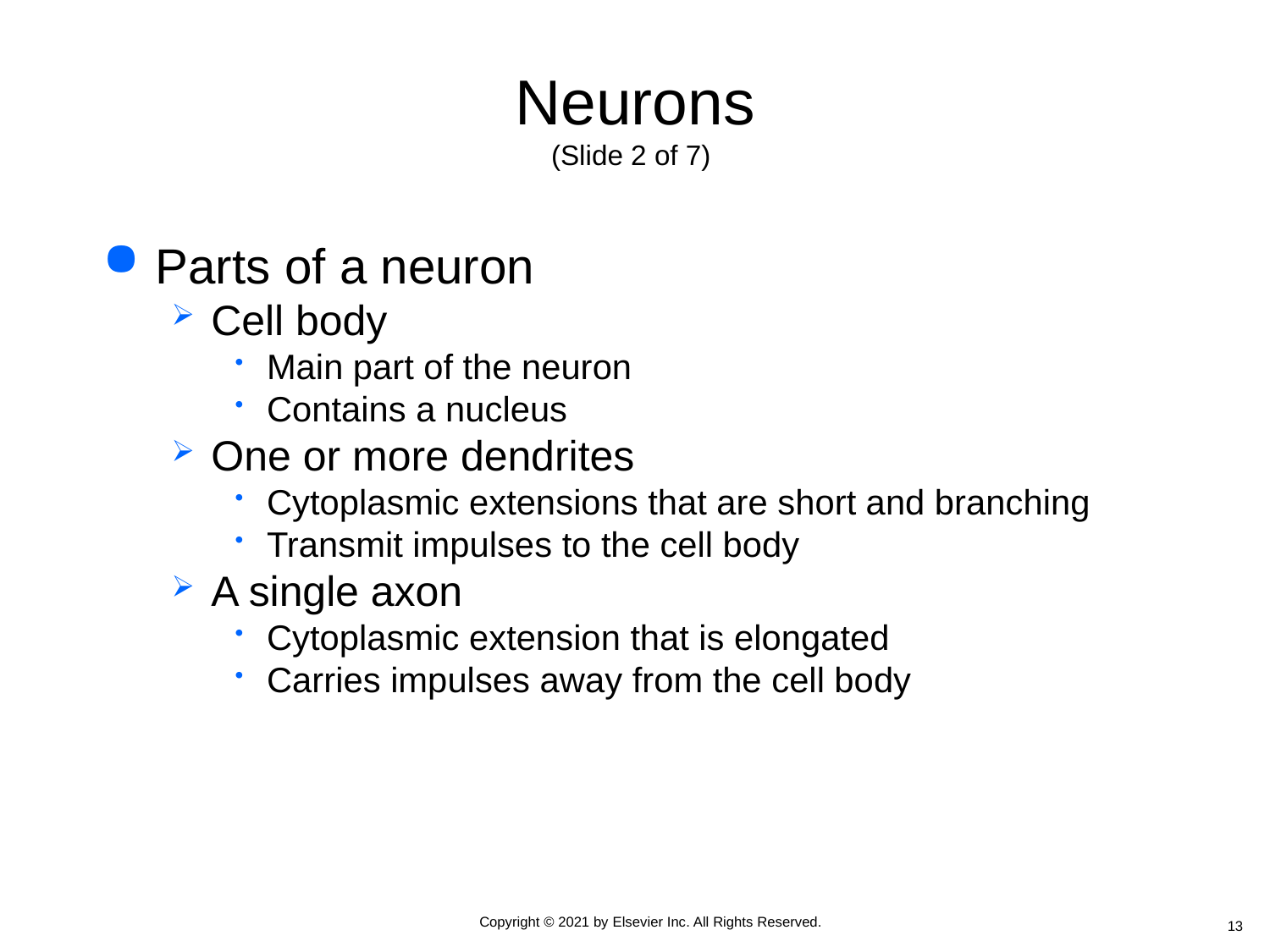

# Neurons (Slide 2 of 7)
Parts of a neuron
Cell body
Main part of the neuron
Contains a nucleus
One or more dendrites
Cytoplasmic extensions that are short and branching
Transmit impulses to the cell body
A single axon
Cytoplasmic extension that is elongated
Carries impulses away from the cell body
13